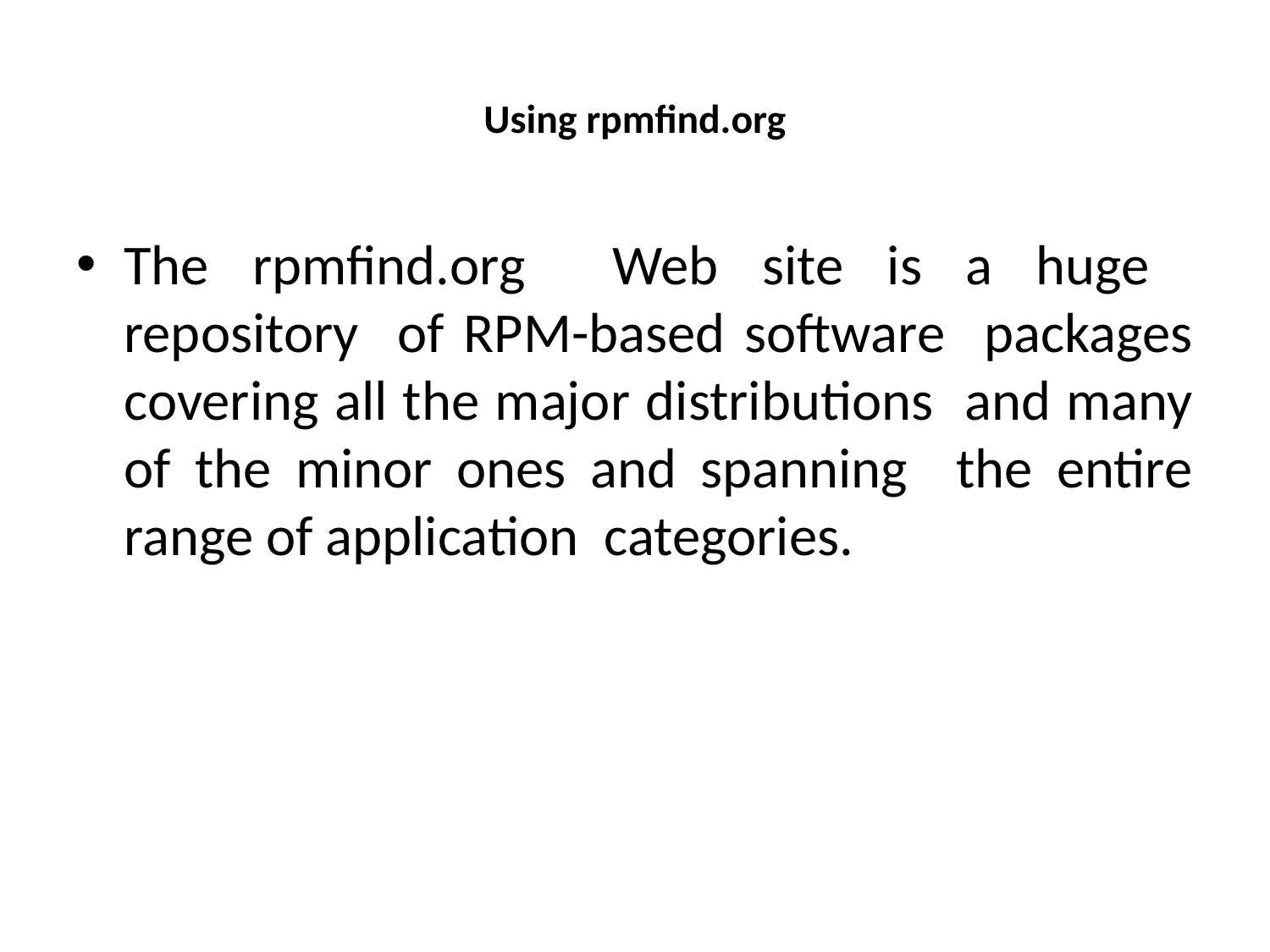

# Using rpmfind.org
The rpmfind.org  Web site is a huge  repository  of RPM-based software  packages covering all the major distributions  and many of the minor ones and spanning  the entire range of application  categories.